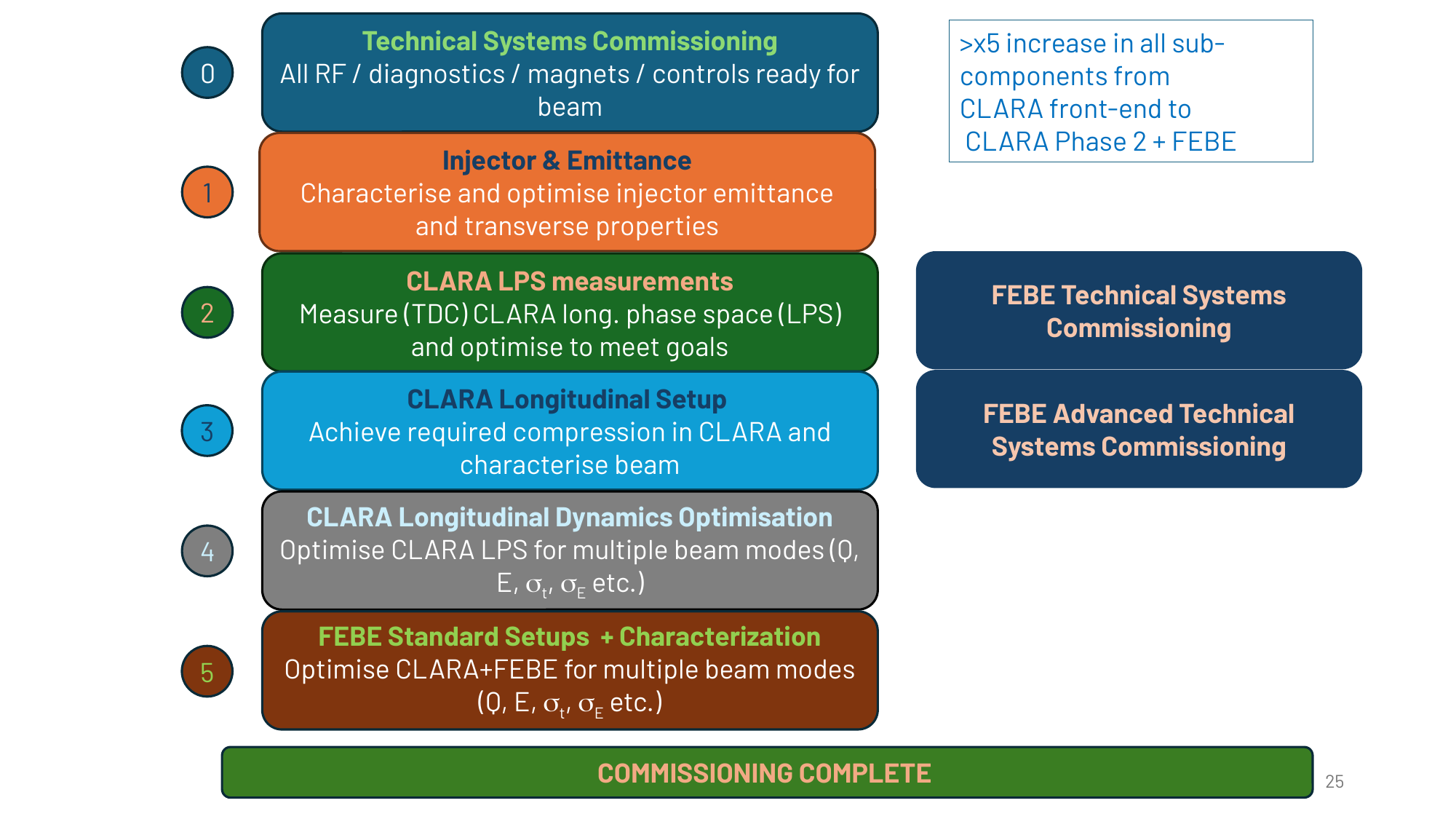

Technical Systems Commissioning
All RF / diagnostics / magnets / controls ready for beam
>x5 increase in all sub-components from
CLARA front-end to
 CLARA Phase 2 + FEBE
0
Injector & Emittance
Characterise and optimise injector emittance and transverse properties
1
FEBE Technical Systems Commissioning
CLARA LPS measurements
Measure (TDC) CLARA long. phase space (LPS) and optimise to meet goals
2
FEBE Advanced Technical Systems Commissioning
CLARA Longitudinal Setup
Achieve required compression in CLARA and characterise beam
3
CLARA Longitudinal Dynamics Optimisation
Optimise CLARA LPS for multiple beam modes (Q, E, σt, σE etc.)
4
FEBE Standard Setups  + Characterization
Optimise CLARA+FEBE for multiple beam modes (Q, E, σt, σE etc.)
5
COMMISSIONING COMPLETE
4th CLARA User Meeting 3/12/24
25